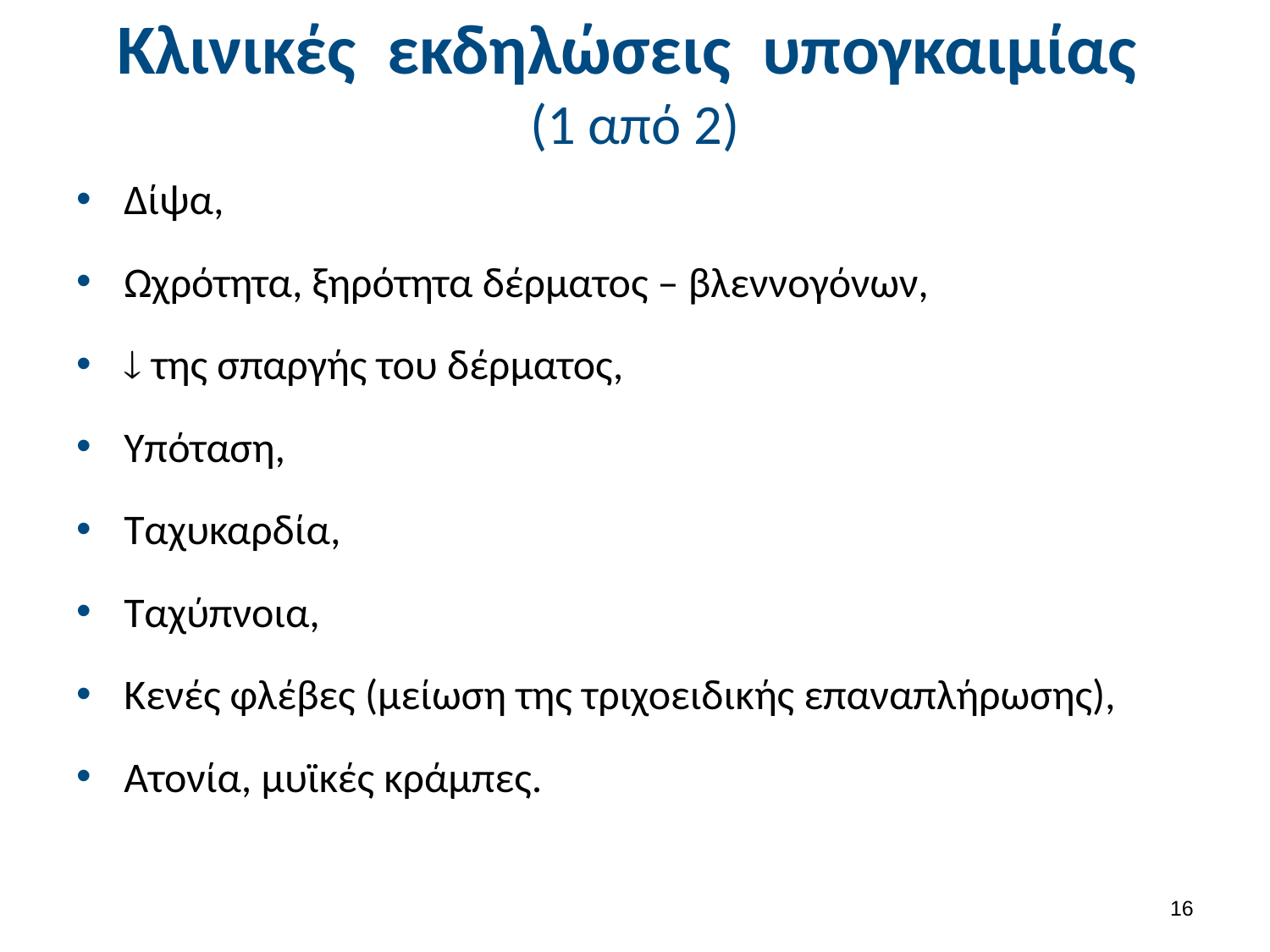

# Κλινικές  εκδηλώσεις  υπογκαιμίας (1 από 2)
Δίψα,
Ωχρότητα, ξηρότητα δέρματος – βλεννογόνων,
↓ της σπαργής του δέρματος,
Υπόταση,
Ταχυκαρδία,
Ταχύπνοια,
Κενές φλέβες (μείωση της τριχοειδικής επαναπλήρωσης),
Ατονία, μυϊκές κράμπες.
16